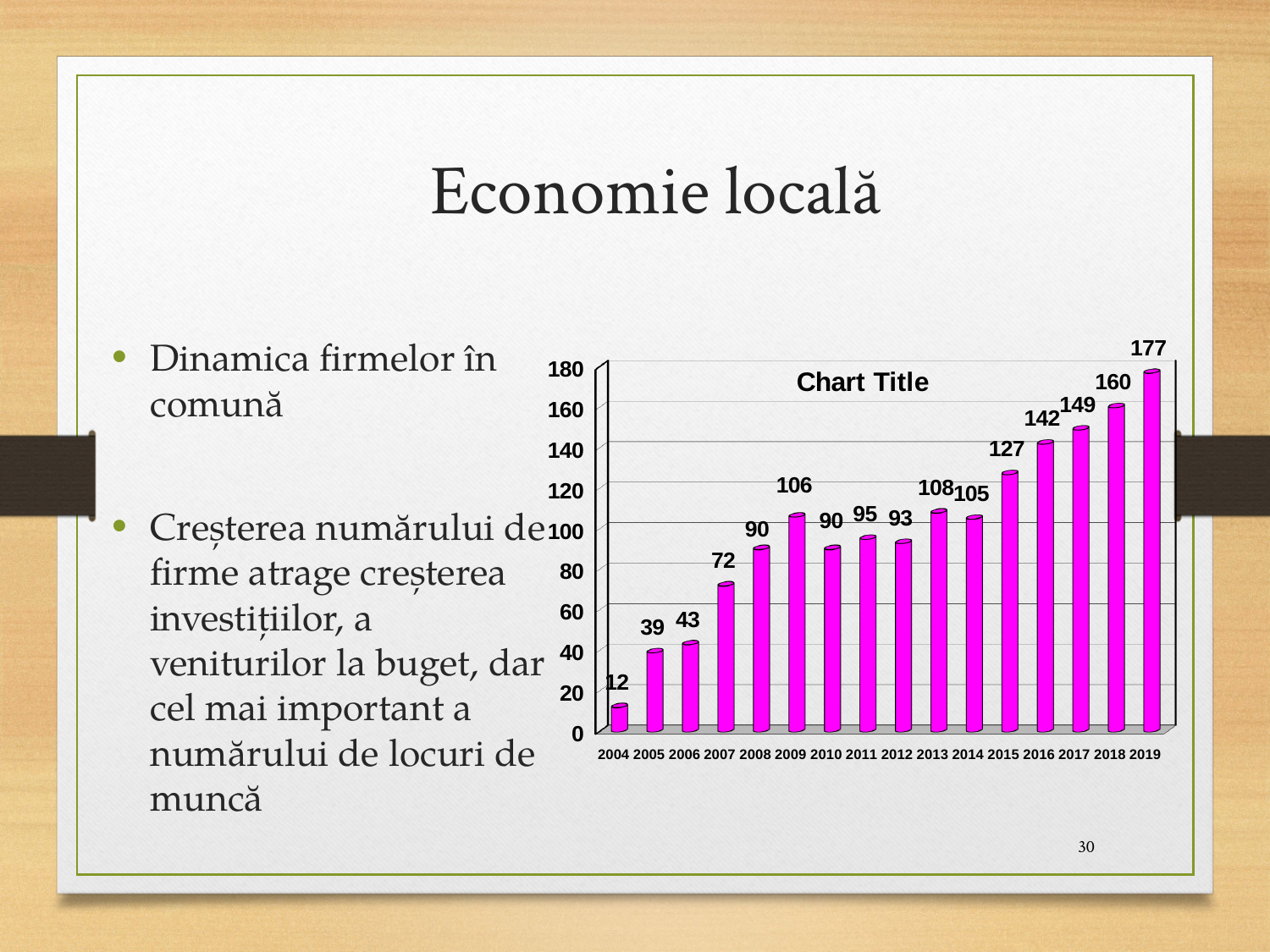

# Economie locală
Dinamica firmelor în comună

Creșterea numărului de firme atrage creșterea investiţiilor, a veniturilor la buget, dar cel mai important a numărului de locuri de muncă

[unsupported chart]

30